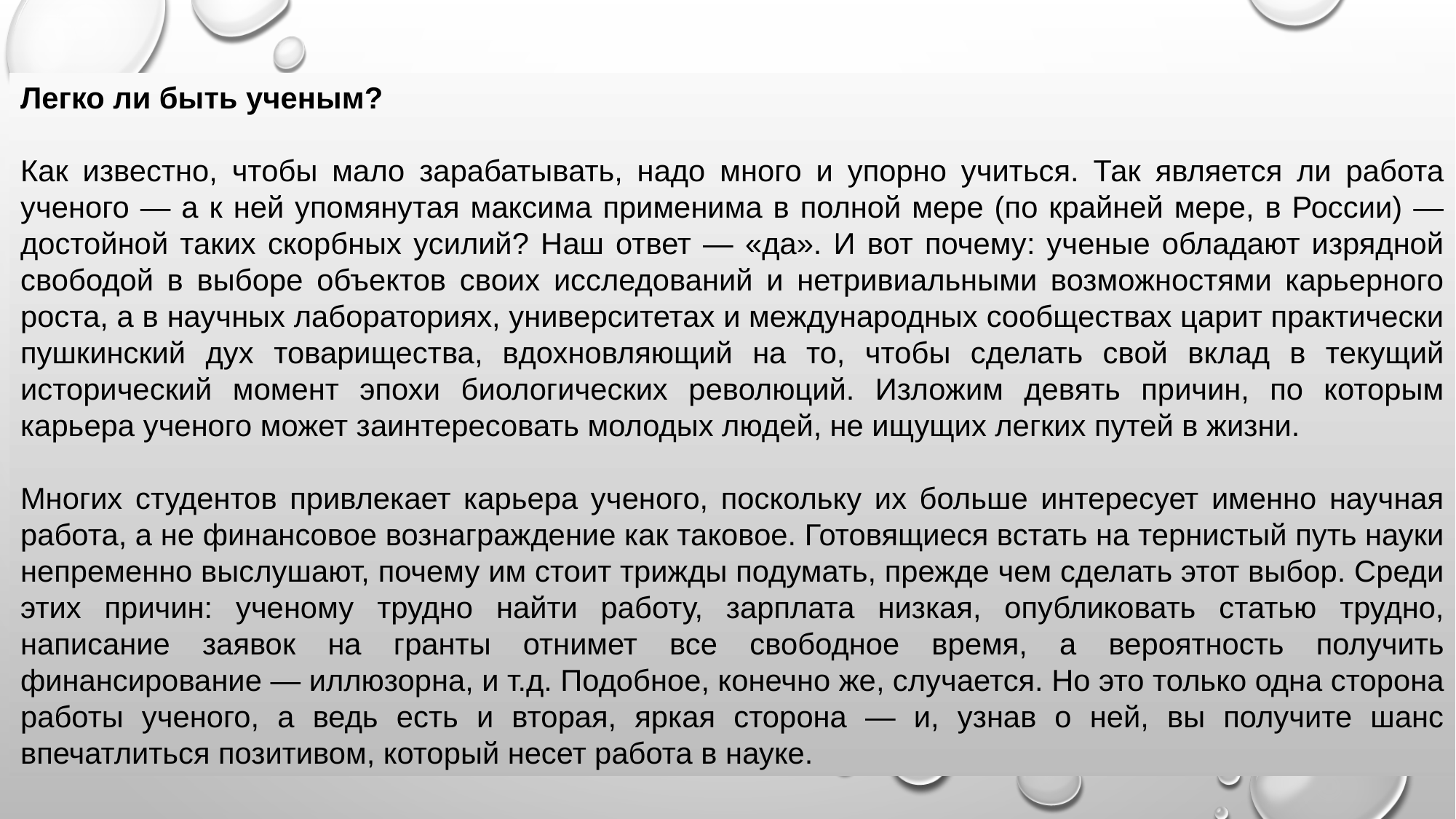

Легко ли быть ученым?

Как известно, чтобы мало зарабатывать, надо много и упорно учиться. Так является ли работа ученого — а к ней упомянутая максима применима в полной мере (по крайней мере, в России) — достойной таких скорбных усилий? Наш ответ — «да». И вот почему: ученые обладают изрядной свободой в выборе объектов своих исследований и нетривиальными возможностями карьерного роста, а в научных лабораториях, университетах и международных сообществах царит практически пушкинский дух товарищества, вдохновляющий на то, чтобы сделать свой вклад в текущий исторический момент эпохи биологических революций. Изложим девять причин, по которым карьера ученого может заинтересовать молодых людей, не ищущих легких путей в жизни.

Многих студентов привлекает карьера ученого, поскольку их больше интересует именно научная работа, а не финансовое вознаграждение как таковое. Готовящиеся встать на тернистый путь науки непременно выслушают, почему им стоит трижды подумать, прежде чем сделать этот выбор. Среди этих причин: ученому трудно найти работу, зарплата низкая, опубликовать статью трудно, написание заявок на гранты отнимет все свободное время, а вероятность получить финансирование — иллюзорна, и т.д. Подобное, конечно же, случается. Но это только одна сторона работы ученого, а ведь есть и вторая, яркая сторона — и, узнав о ней, вы получите шанс впечатлиться позитивом, который несет работа в науке.